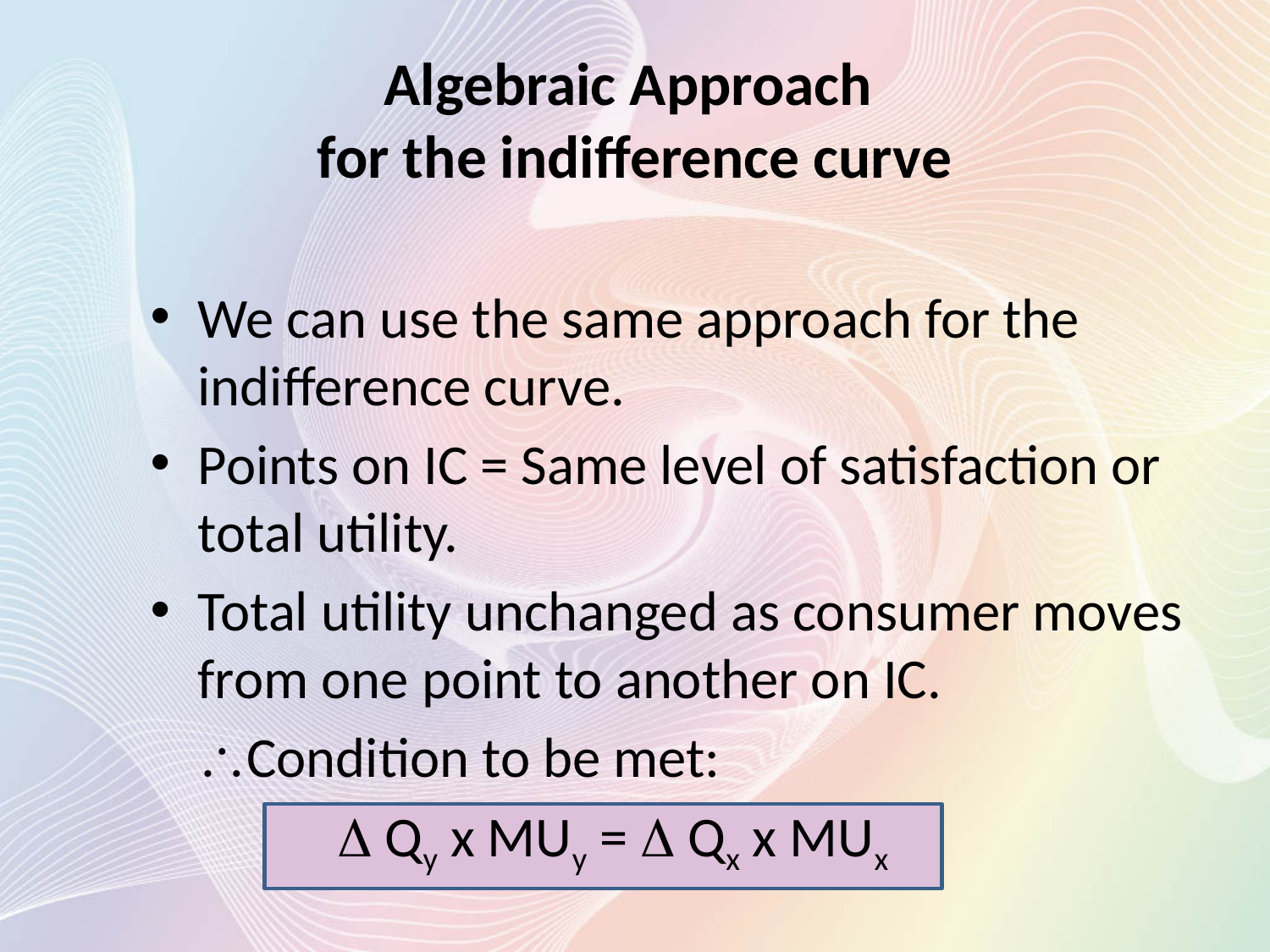

# Algebraic Approach for the indifference curve
We can use the same approach for the indifference curve.
Points on IC = Same level of satisfaction or total utility.
Total utility unchanged as consumer moves from one point to another on IC.
	∴Condition to be met:
		 Δ Qy x MUy = Δ Qx x MUx